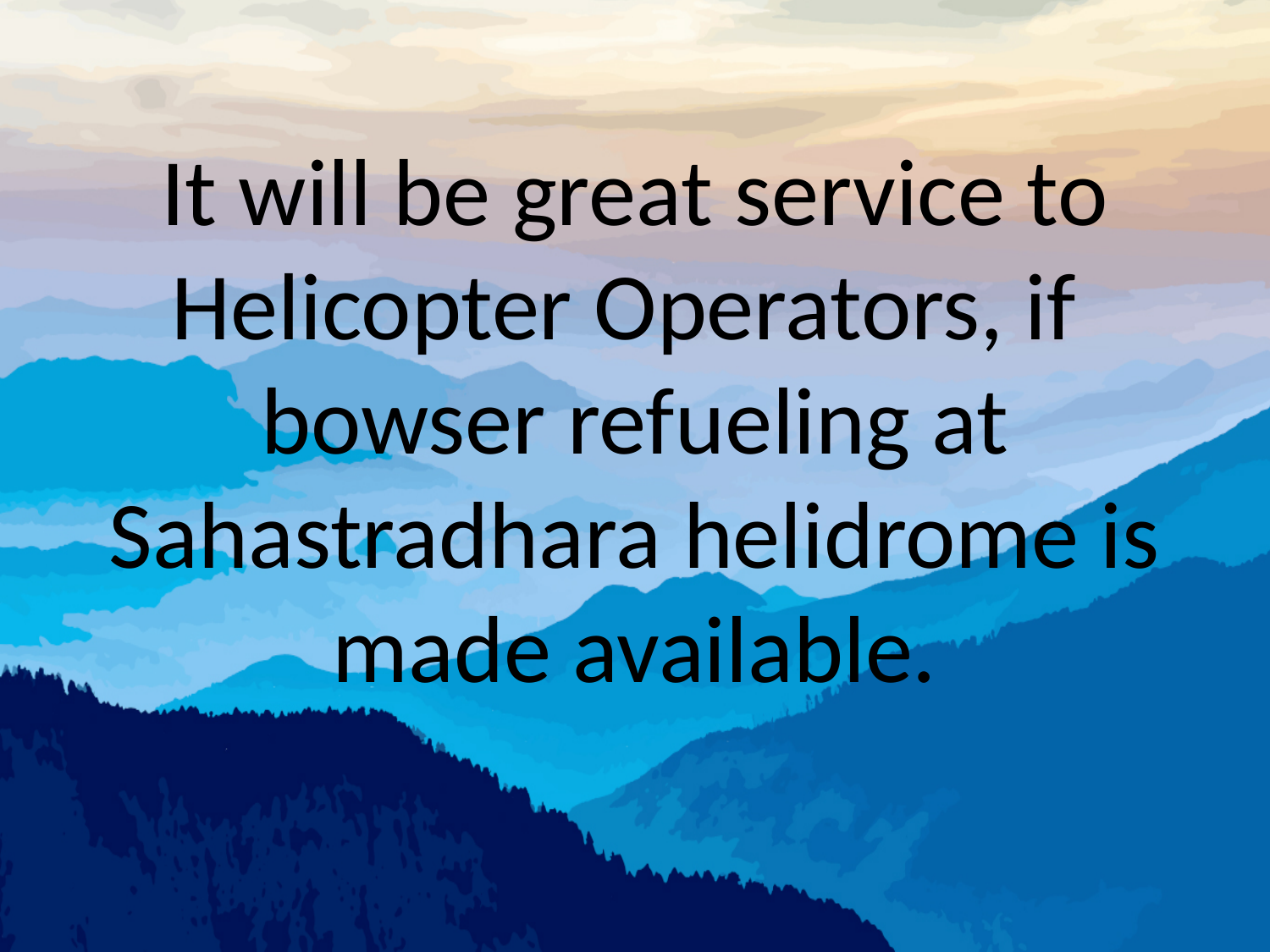

# It will be great service to Helicopter Operators, if  bowser refueling at Sahastradhara helidrome is made available.